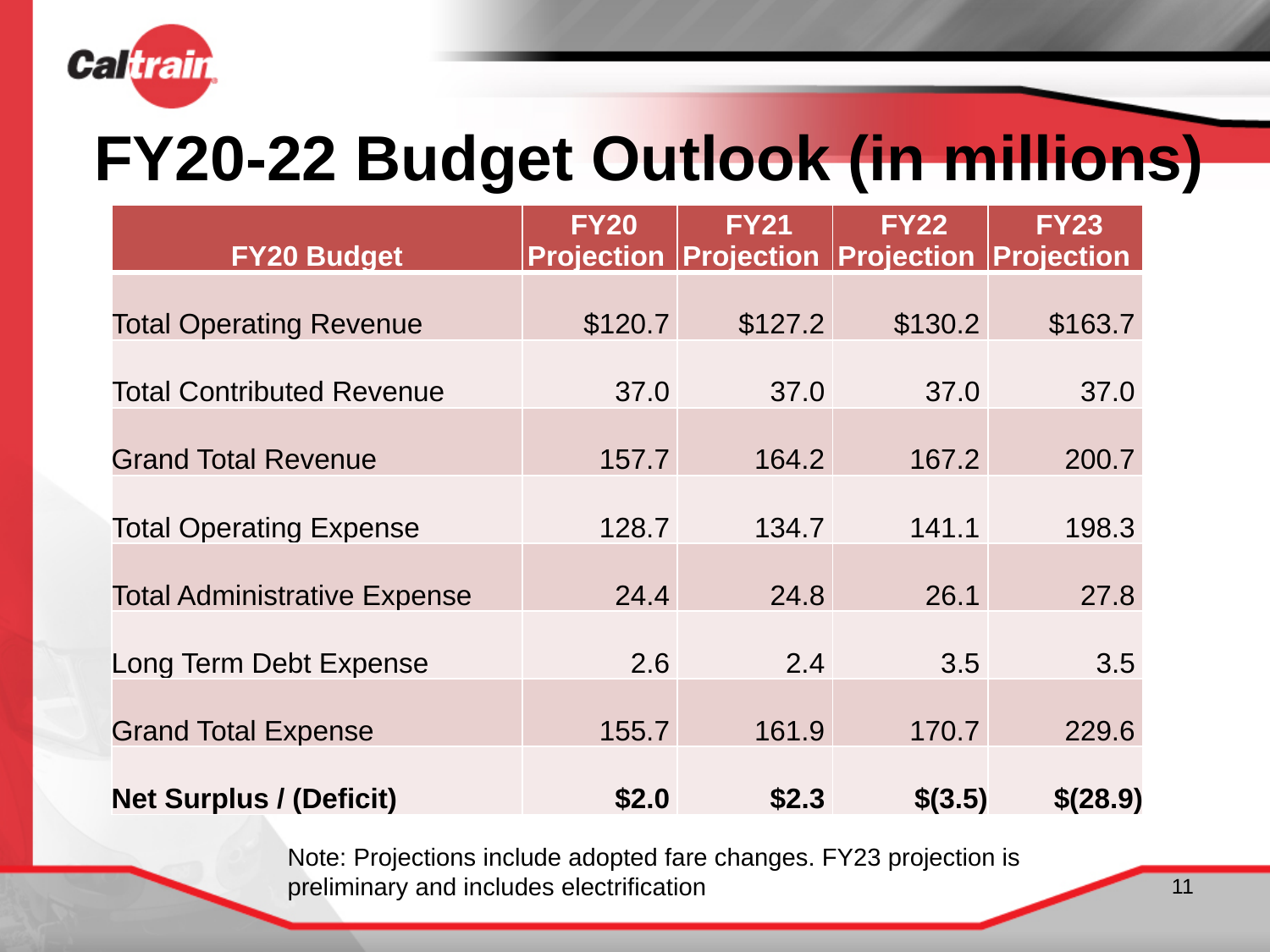

# FY20-22 Budget Outlook (in millions)
| FY20 Budget | FY20 Projection | FY21 Projection | FY22 Projection | FY23 Projection |
| --- | --- | --- | --- | --- |
| Total Operating Revenue | $120.7 | $127.2 | $130.2 | $163.7 |
| Total Contributed Revenue | 37.0 | 37.0 | 37.0 | 37.0 |
| Grand Total Revenue | 157.7 | 164.2 | 167.2 | 200.7 |
| Total Operating Expense | 128.7 | 134.7 | 141.1 | 198.3 |
| Total Administrative Expense | 24.4 | 24.8 | 26.1 | 27.8 |
| Long Term Debt Expense | 2.6 | 2.4 | 3.5 | 3.5 |
| Grand Total Expense | 155.7 | 161.9 | 170.7 | 229.6 |
| Net Surplus / (Deficit) | $2.0 | $2.3 | $(3.5) | $(28.9) |
Note: Projections include adopted fare changes. FY23 projection is preliminary and includes electrification
11